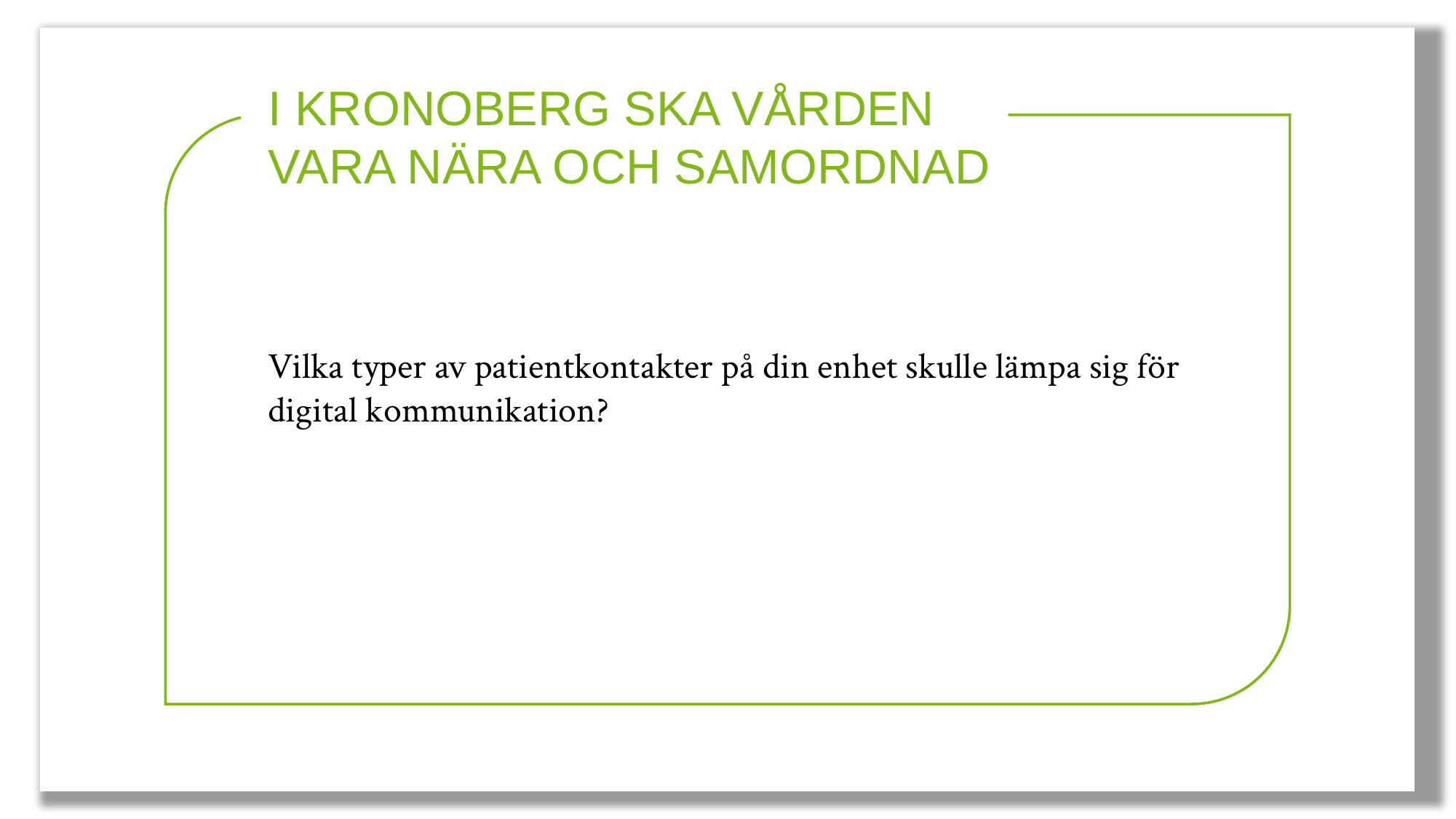

I KRONOBERG SKA VÅRDEN VARA NÄRA OCH SAMORDNAD

Vilka typer av patientkontakter på din enhet skulle lämpa sig för digital kommunikation?